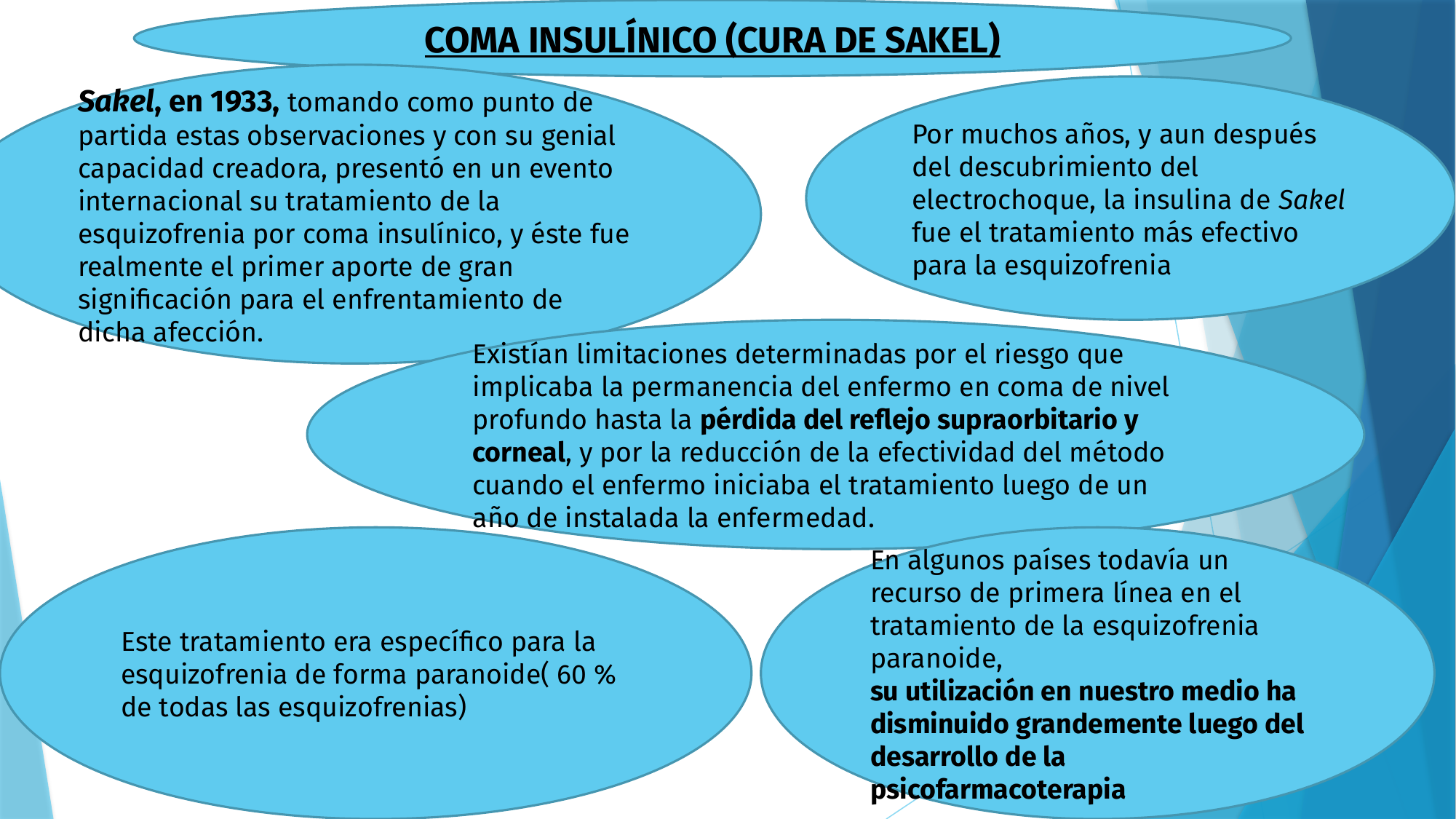

COMA INSULÍNICO (CURA DE SAKEL)
#
Sakel, en 1933, tomando como punto de partida estas observaciones y con su genial capacidad creadora, presentó en un evento internacional su tratamiento de la esquizofrenia por coma insulínico, y éste fue realmente el primer aporte de gran significación para el enfrentamiento de dicha afección.
Por muchos años, y aun después del descubrimiento del electrochoque, la insulina de Sakel fue el tratamiento más efectivo para la esquizofrenia

Existían limitaciones determinadas por el riesgo que implicaba la permanencia del enfermo en coma de nivel profundo hasta la pérdida del reflejo supraorbitario y corneal, y por la reducción de la efectividad del método cuando el enfermo iniciaba el tratamiento luego de un año de instalada la enfermedad.
Este tratamiento era específico para la esquizofrenia de forma paranoide( 60 % de todas las esquizofrenias)
En algunos países todavía un recurso de primera línea en el tratamiento de la esquizofrenia paranoide,
su utilización en nuestro medio ha disminuido grandemente luego del desarrollo de la psicofarmacoterapia